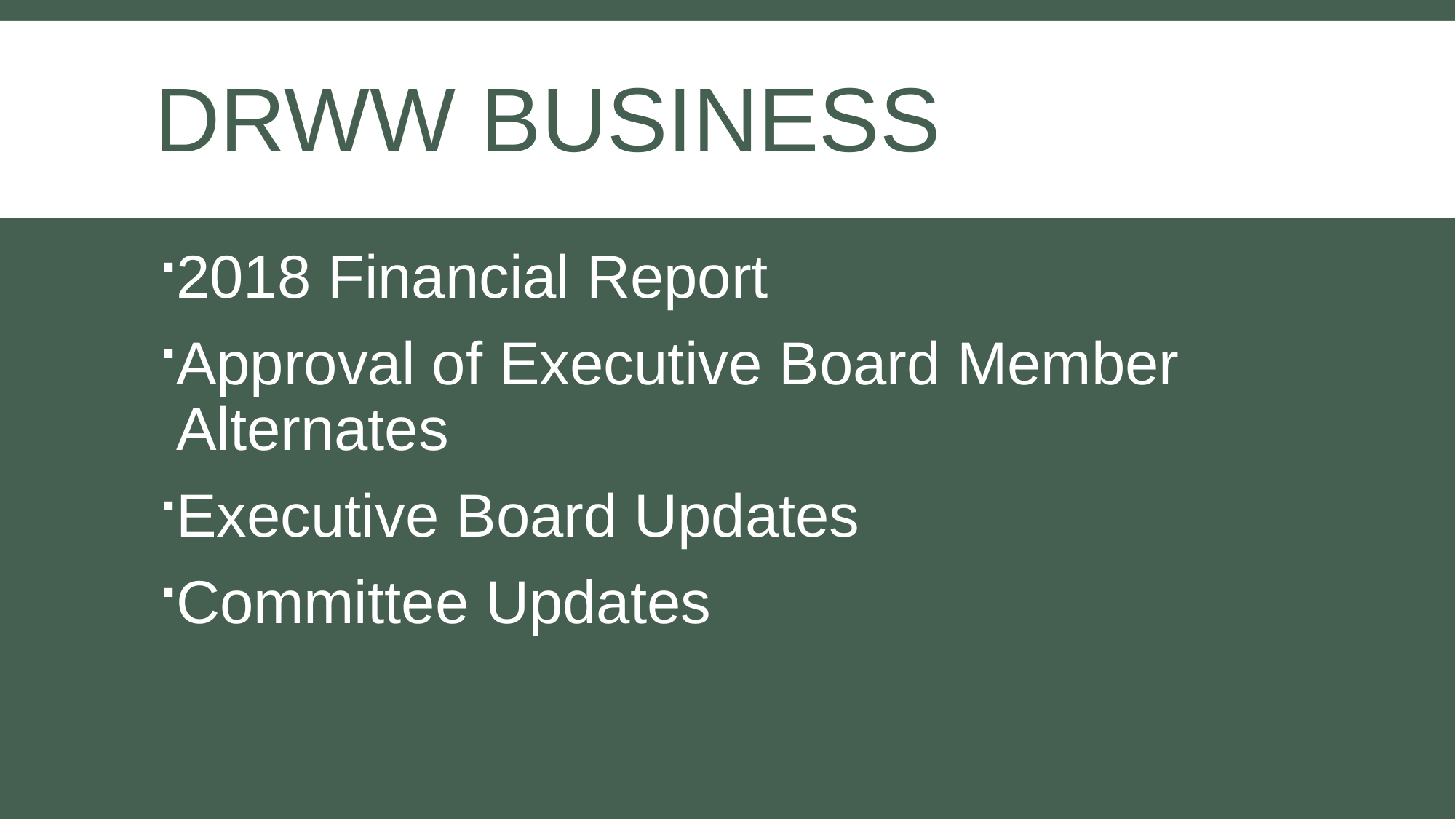

# DRWW BUSINESS
2018 Financial Report
Approval of Executive Board Member Alternates
Executive Board Updates
Committee Updates